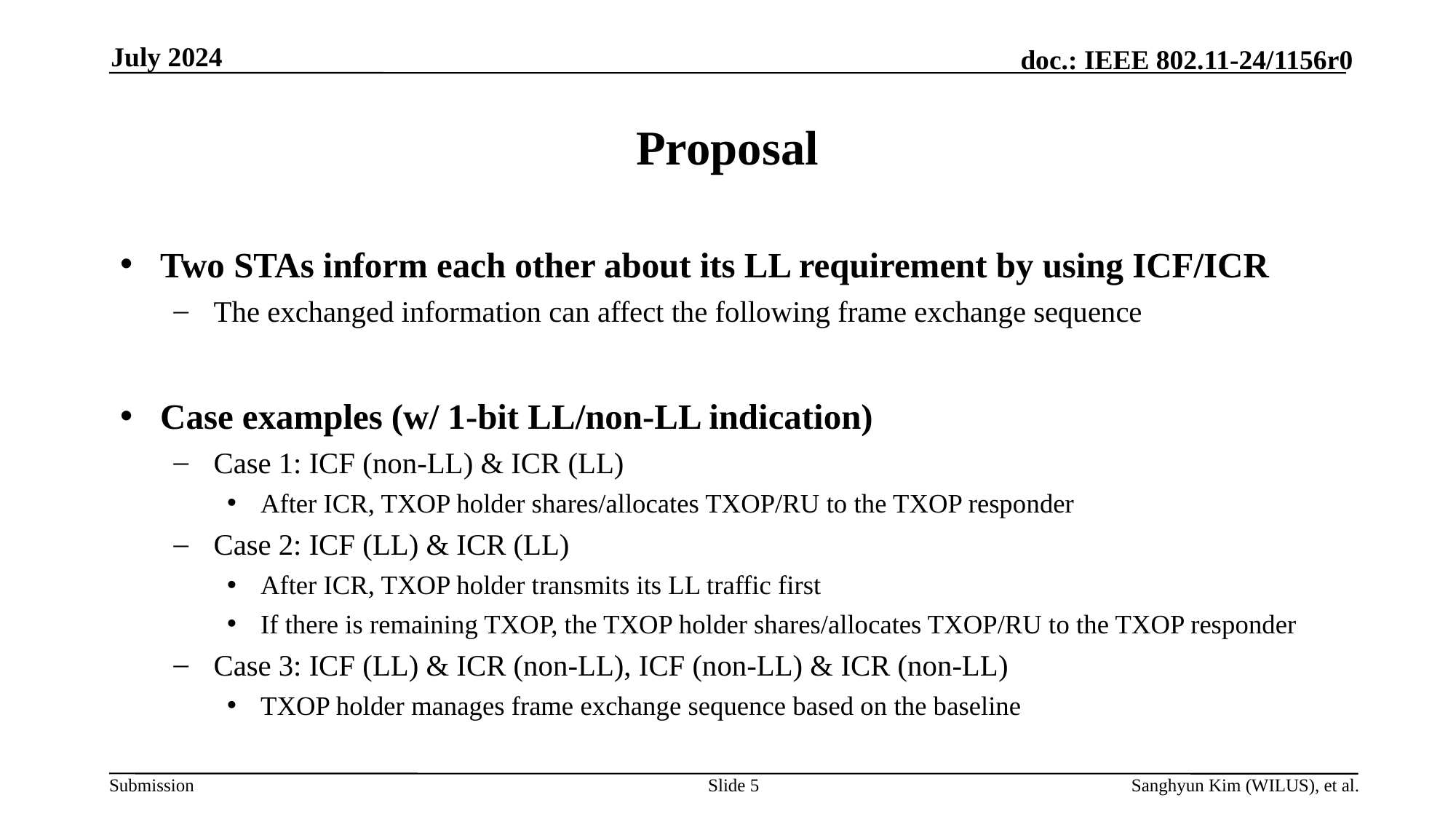

July 2024
# Proposal
Two STAs inform each other about its LL requirement by using ICF/ICR
The exchanged information can affect the following frame exchange sequence

Case examples (w/ 1-bit LL/non-LL indication)
Case 1: ICF (non-LL) & ICR (LL)
After ICR, TXOP holder shares/allocates TXOP/RU to the TXOP responder
Case 2: ICF (LL) & ICR (LL)
After ICR, TXOP holder transmits its LL traffic first
If there is remaining TXOP, the TXOP holder shares/allocates TXOP/RU to the TXOP responder
Case 3: ICF (LL) & ICR (non-LL), ICF (non-LL) & ICR (non-LL)
TXOP holder manages frame exchange sequence based on the baseline

Slide 5
Sanghyun Kim (WILUS), et al.